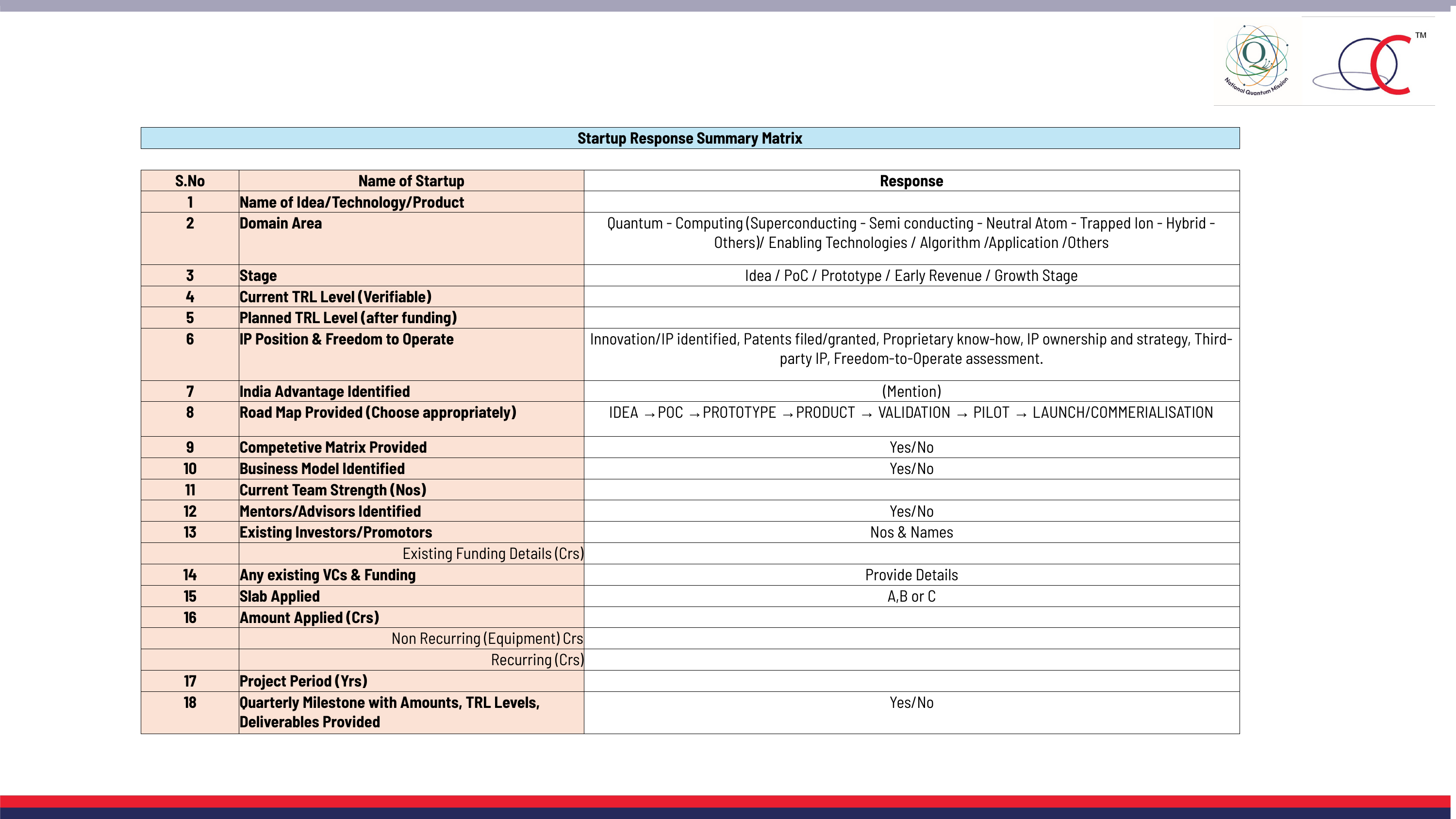

| Startup Response Summary Matrix |  |  |
| --- | --- | --- |
|  |  |  |
| S.No | Name of Startup | Response |
| 1 | Name of Idea/Technology/Product |  |
| 2 | Domain Area | Quantum - Computing (Superconducting - Semi conducting - Neutral Atom - Trapped Ion - Hybrid - Others)/ Enabling Technologies / Algorithm /Application /Others |
| 3 | Stage | Idea / PoC / Prototype / Early Revenue / Growth Stage |
| 4 | Current TRL Level (Verifiable) |  |
| 5 | Planned TRL Level (after funding) |  |
| 6 | IP Position & Freedom to Operate | Innovation/IP identified, Patents filed/granted, Proprietary know-how, IP ownership and strategy, Third-party IP, Freedom-to-Operate assessment. |
| 7 | India Advantage Identified | (Mention) |
| 8 | Road Map Provided (Choose appropriately) | IDEA →POC →PROTOTYPE →PRODUCT → VALIDATION → PILOT → LAUNCH/COMMERIALISATION |
| 9 | Competetive Matrix Provided | Yes/No |
| 10 | Business Model Identified | Yes/No |
| 11 | Current Team Strength (Nos) |  |
| 12 | Mentors/Advisors Identified | Yes/No |
| 13 | Existing Investors/Promotors | Nos & Names |
|  | Existing Funding Details (Crs) |  |
| 14 | Any existing VCs & Funding | Provide Details |
| 15 | Slab Applied | A,B or C |
| 16 | Amount Applied (Crs) |  |
|  | Non Recurring (Equipment) Crs |  |
|  | Recurring (Crs) |  |
| 17 | Project Period (Yrs) |  |
| 18 | Quarterly Milestone with Amounts, TRL Levels, Deliverables Provided | Yes/No |